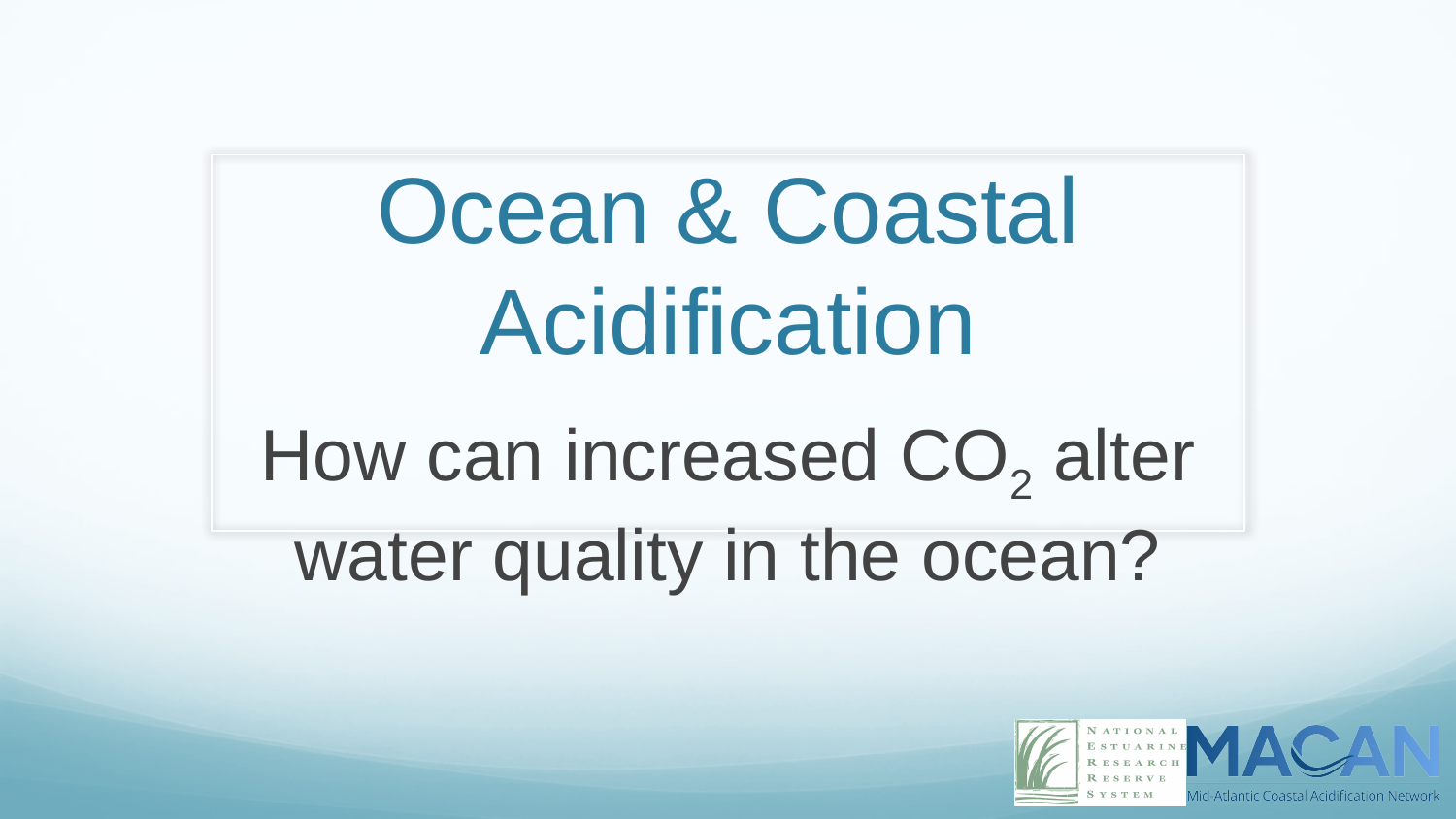

# Ocean & Coastal Acidification
How can increased CO2 alter water quality in the ocean?